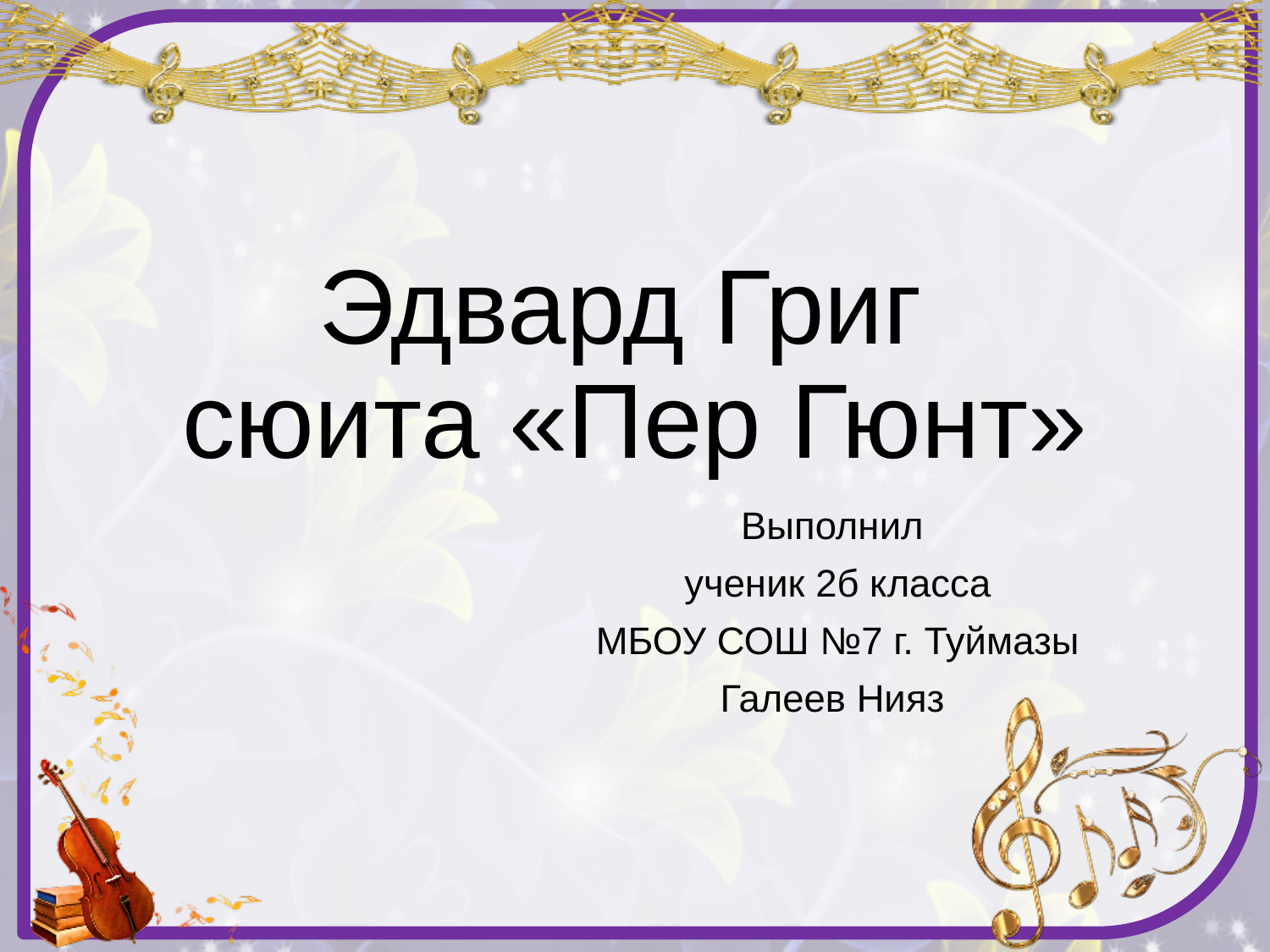

# Эдвард Григ сюита «Пер Гюнт»
Выполнил
ученик 2б класса
МБОУ СОШ №7 г. Туймазы
Галеев Нияз